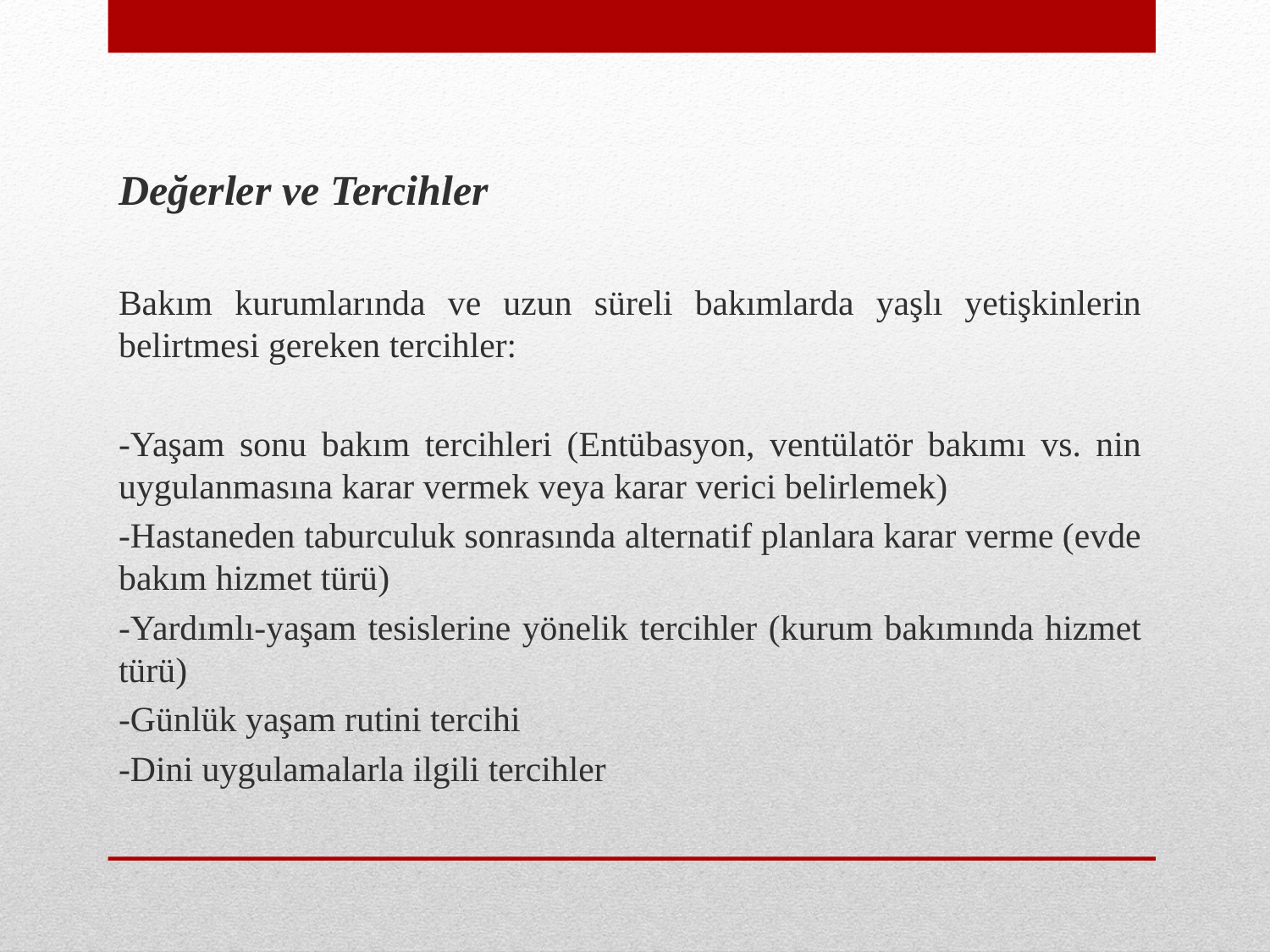

Değerler ve Tercihler

Bakım kurumlarında ve uzun süreli bakımlarda yaşlı yetişkinlerin belirtmesi gereken tercihler:

-Yaşam sonu bakım tercihleri (Entübasyon, ventülatör bakımı vs. nin uygulanmasına karar vermek veya karar verici belirlemek)
-Hastaneden taburculuk sonrasında alternatif planlara karar verme (evde bakım hizmet türü)
-Yardımlı-yaşam tesislerine yönelik tercihler (kurum bakımında hizmet türü)
-Günlük yaşam rutini tercihi
-Dini uygulamalarla ilgili tercihler